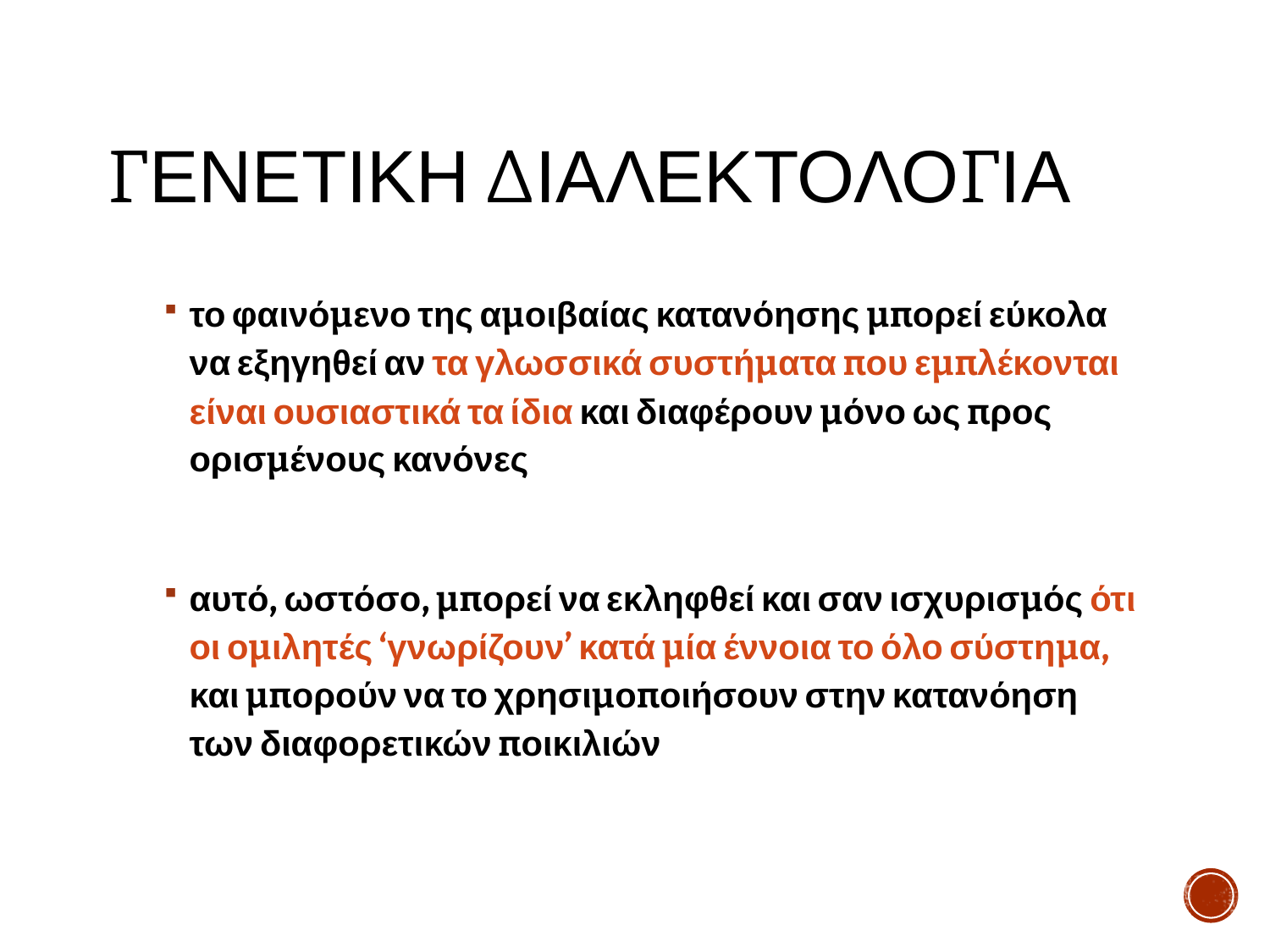

# Γενετικη διαλεκτολογια
το φαινόμενο της αμοιβαίας κατανόησης μπορεί εύκολα να εξηγηθεί αν τα γλωσσικά συστήματα που εμπλέκονται είναι ουσιαστικά τα ίδια και διαφέρουν μόνο ως προς ορισμένους κανόνες

αυτό, ωστόσο, μπορεί να εκληφθεί και σαν ισχυρισμός ότι οι ομιλητές ‘γνωρίζουν’ κατά μία έννοια το όλο σύστημα, και μπορούν να το χρησιμοποιήσουν στην κατανόηση των διαφορετικών ποικιλιών